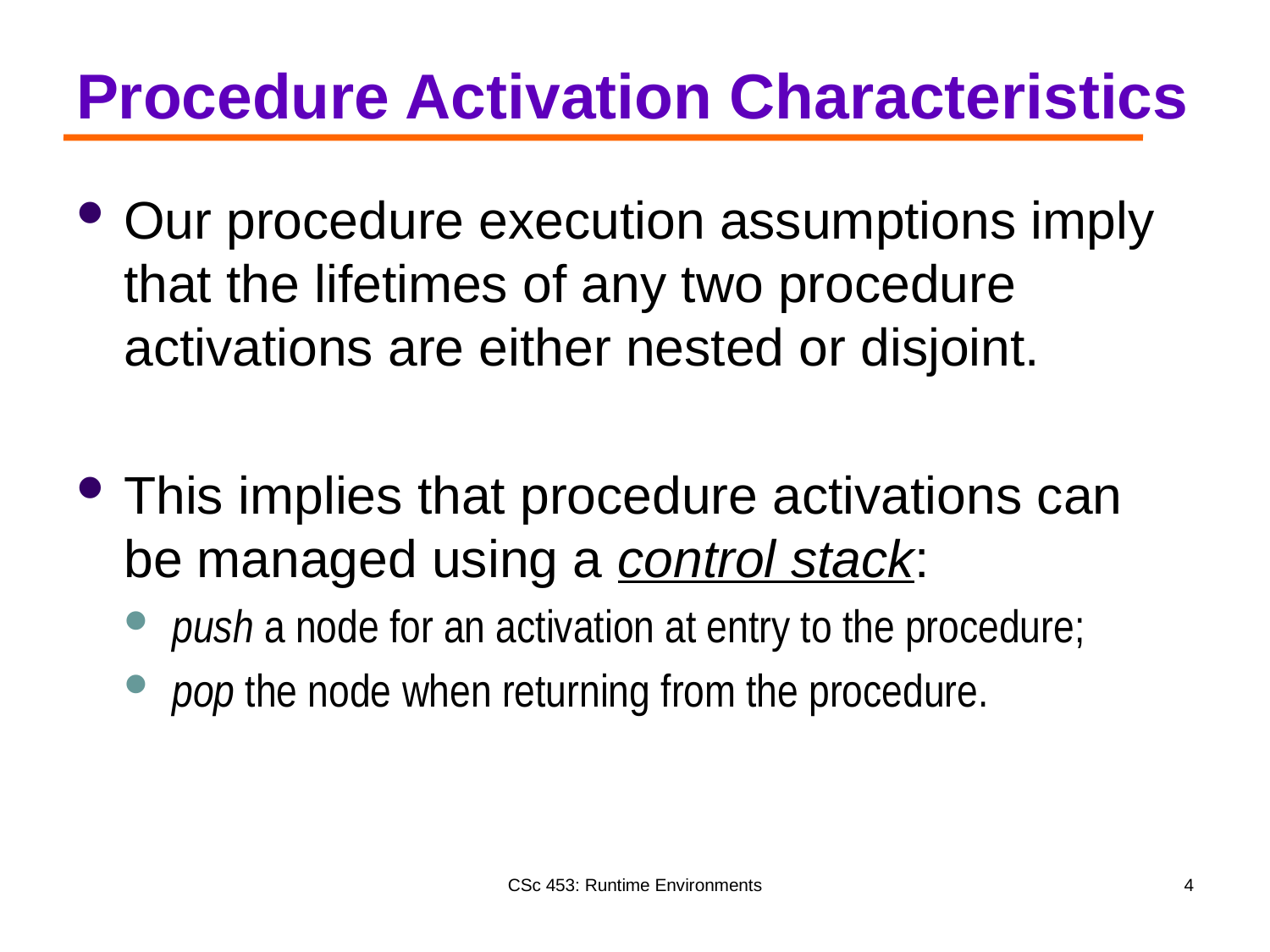

# Procedure Activation Characteristics
Our procedure execution assumptions imply that the lifetimes of any two procedure activations are either nested or disjoint.

This implies that procedure activations can be managed using a control stack:
push a node for an activation at entry to the procedure;
pop the node when returning from the procedure.
CSc 453: Runtime Environments
4